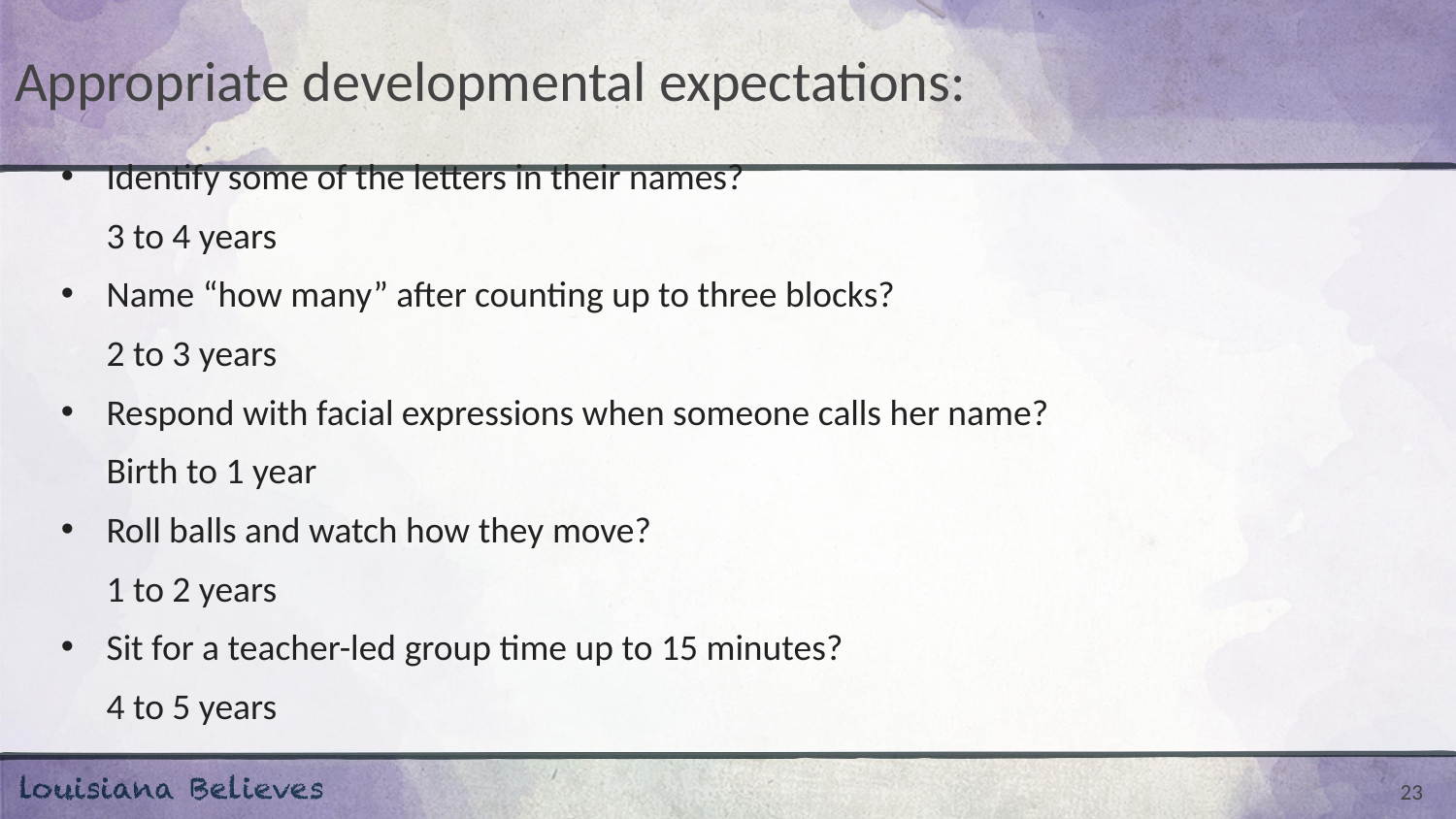

# Appropriate developmental expectations:
Identify some of the letters in their names?
	3 to 4 years
Name “how many” after counting up to three blocks?
	2 to 3 years
Respond with facial expressions when someone calls her name?
	Birth to 1 year
Roll balls and watch how they move?
	1 to 2 years
Sit for a teacher-led group time up to 15 minutes?
	4 to 5 years